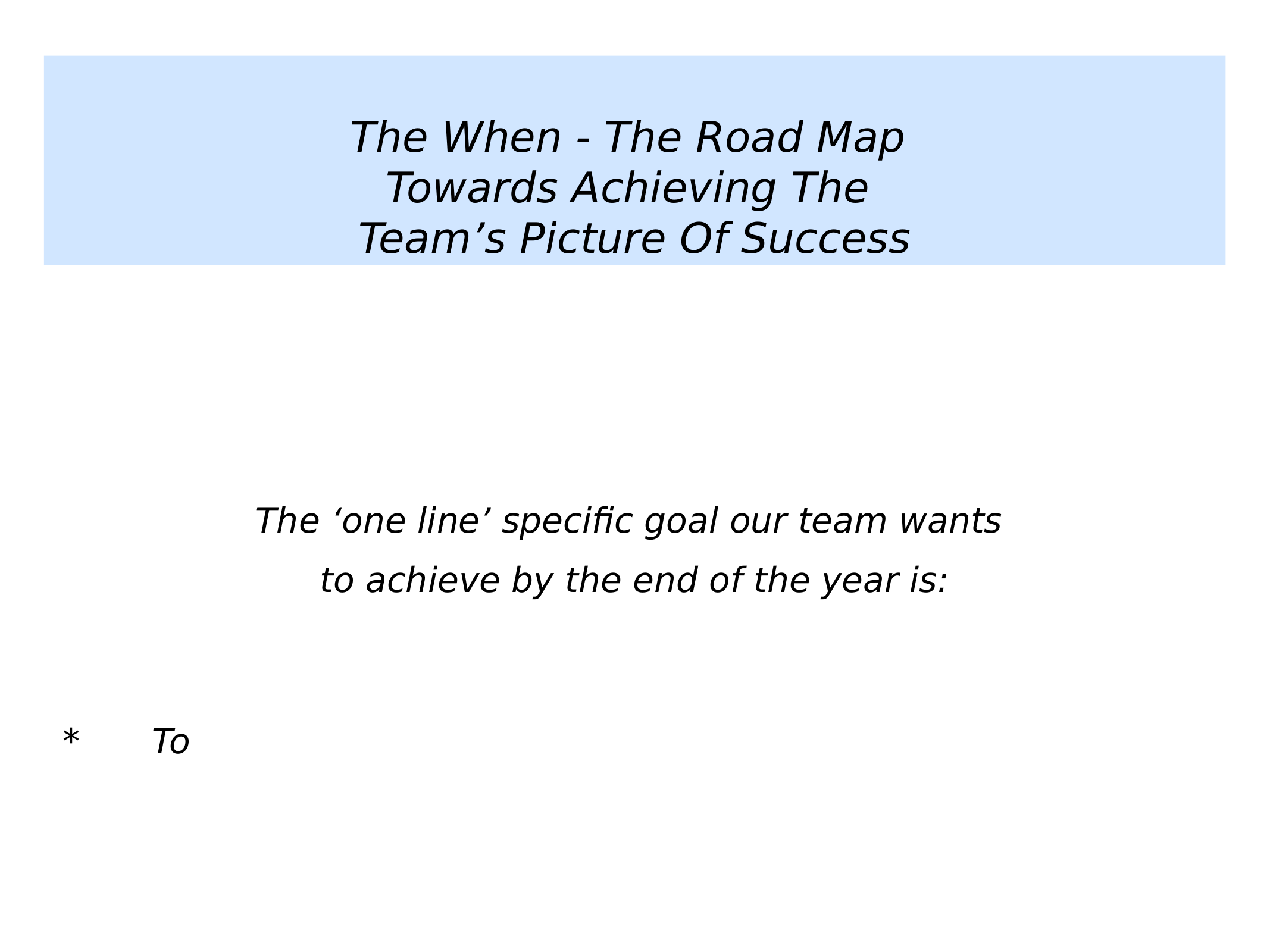

The When - The Road Map
Towards Achieving The
Team’s Picture Of Success
The ‘one line’ specific goal our team wants
to achieve by the end of the year is:

*	To